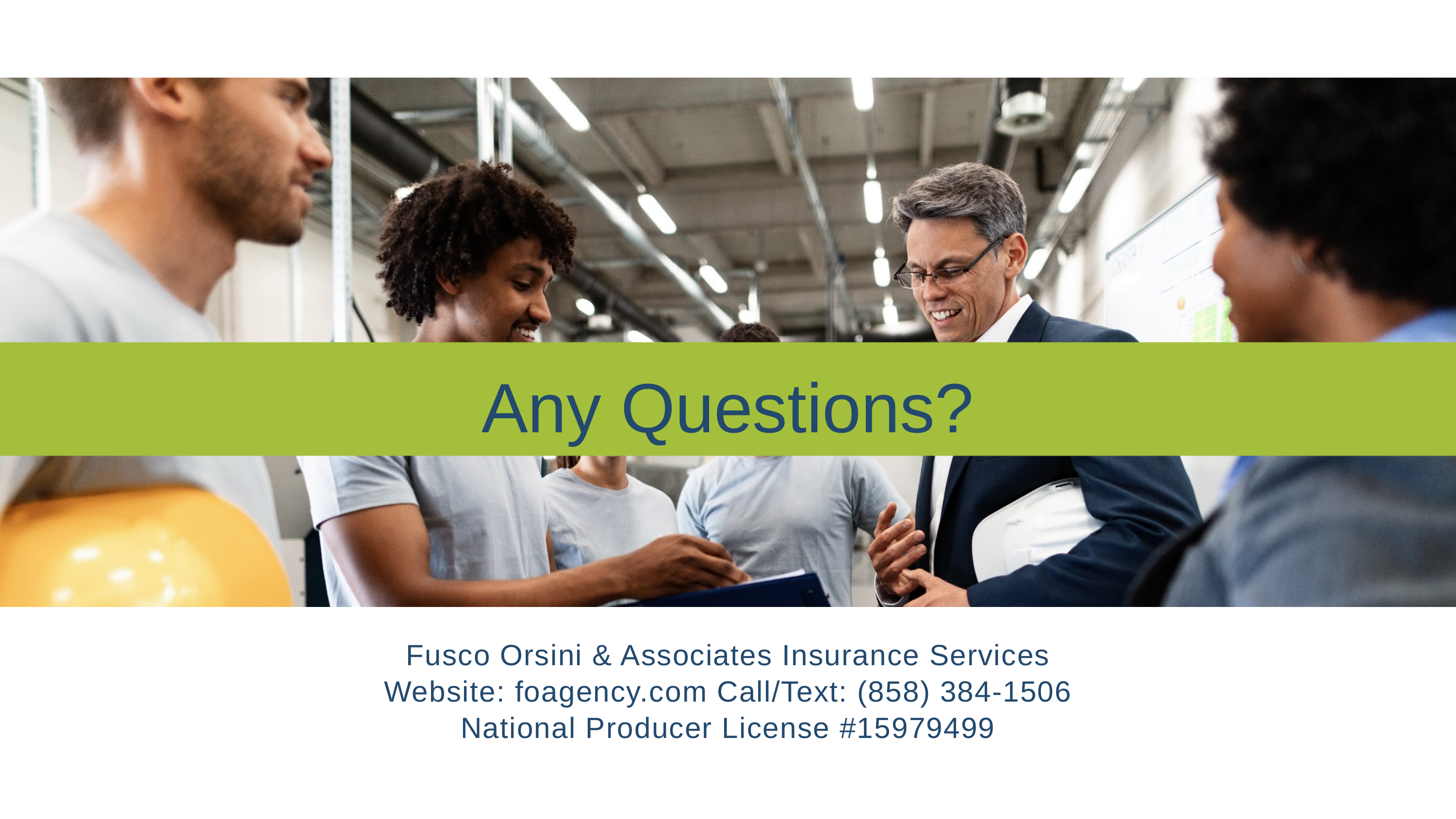

Any Questions?

Fusco Orsini & Associates Insurance Services
Website: foagency.com Call/Text: (858) 384-1506
National Producer License #15979499